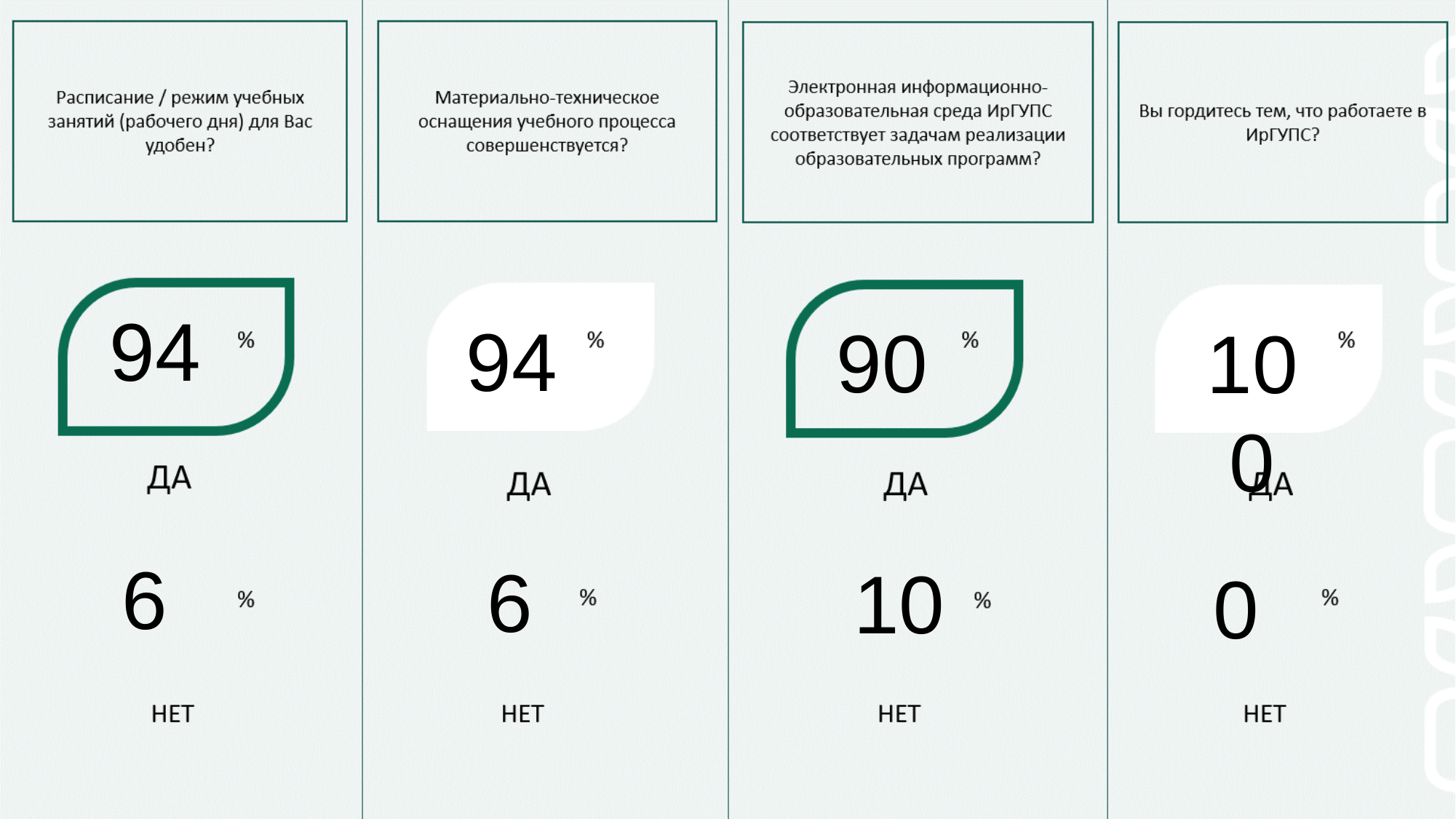

94
94
90
100
6
6
10
0